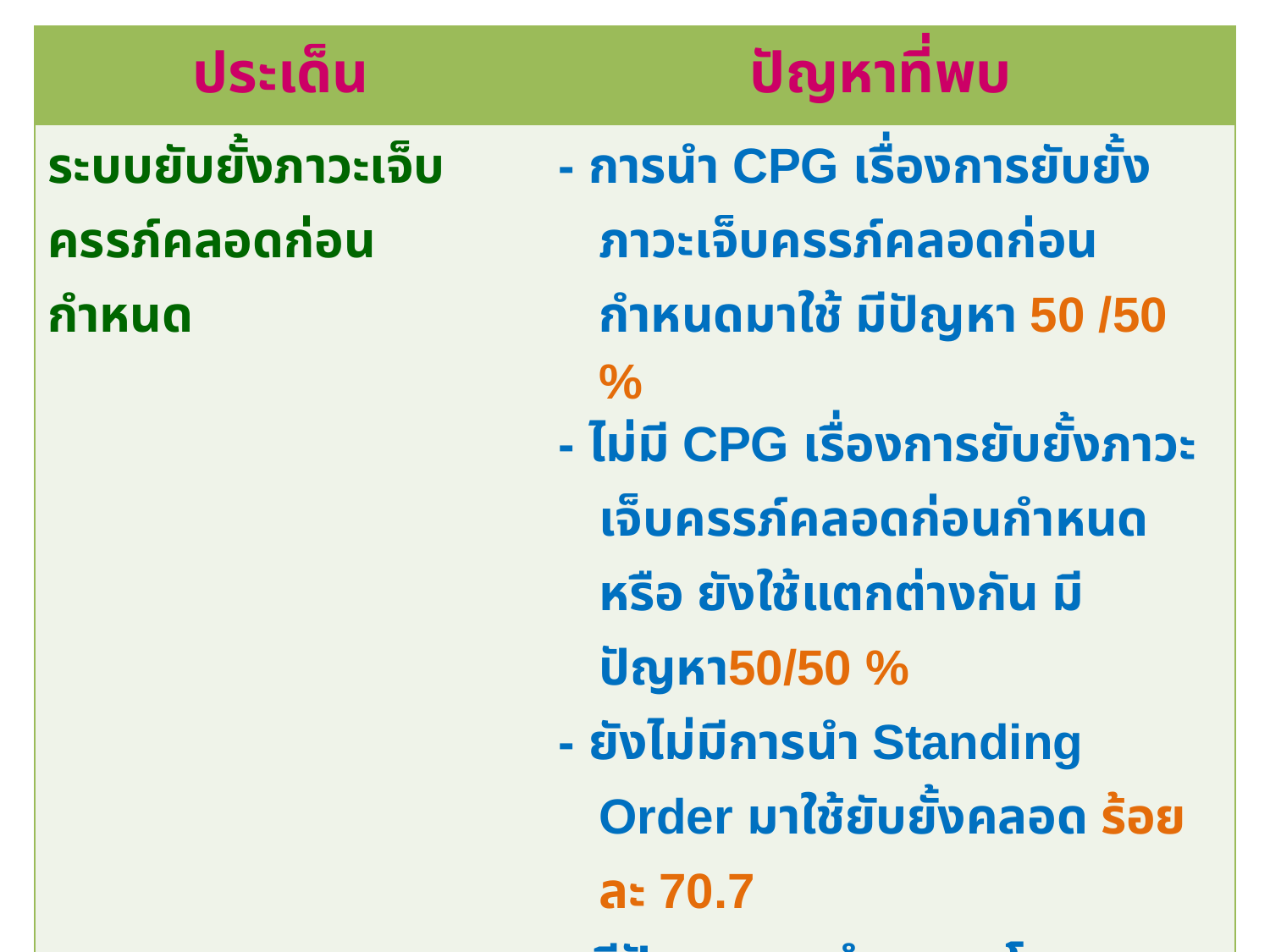

| ประเด็น | ปัญหาที่พบ |
| --- | --- |
| ระบบยับยั้งภาวะเจ็บครรภ์คลอดก่อนกำหนด | - การนำ CPG เรื่องการยับยั้งภาวะเจ็บครรภ์คลอดก่อนกำหนดมาใช้ มีปัญหา 50 /50 % - ไม่มี CPG เรื่องการยับยั้งภาวะเจ็บครรภ์คลอดก่อนกำหนด หรือ ยังใช้แตกต่างกัน มีปัญหา50/50 % - ยังไม่มีการนำ Standing Order มาใช้ยับยั้งคลอด ร้อยละ 70.7 - มีปัญหาการกำหนดนโยบาย เรื่อง การดูแล - ยับยั้ง - ยุติ การตั้งครรภ์ในจังหวัด ร้อยละ 65.9 |
| การเตรียมความพร้อมทารกในครรภ์ | - การให้ dexamethasone ครบ 4 doses มีปัญหา 50 /50 % - การให้ GBS prophylaxis ก่อน คลอด มีปัญหา 50 /50 % |